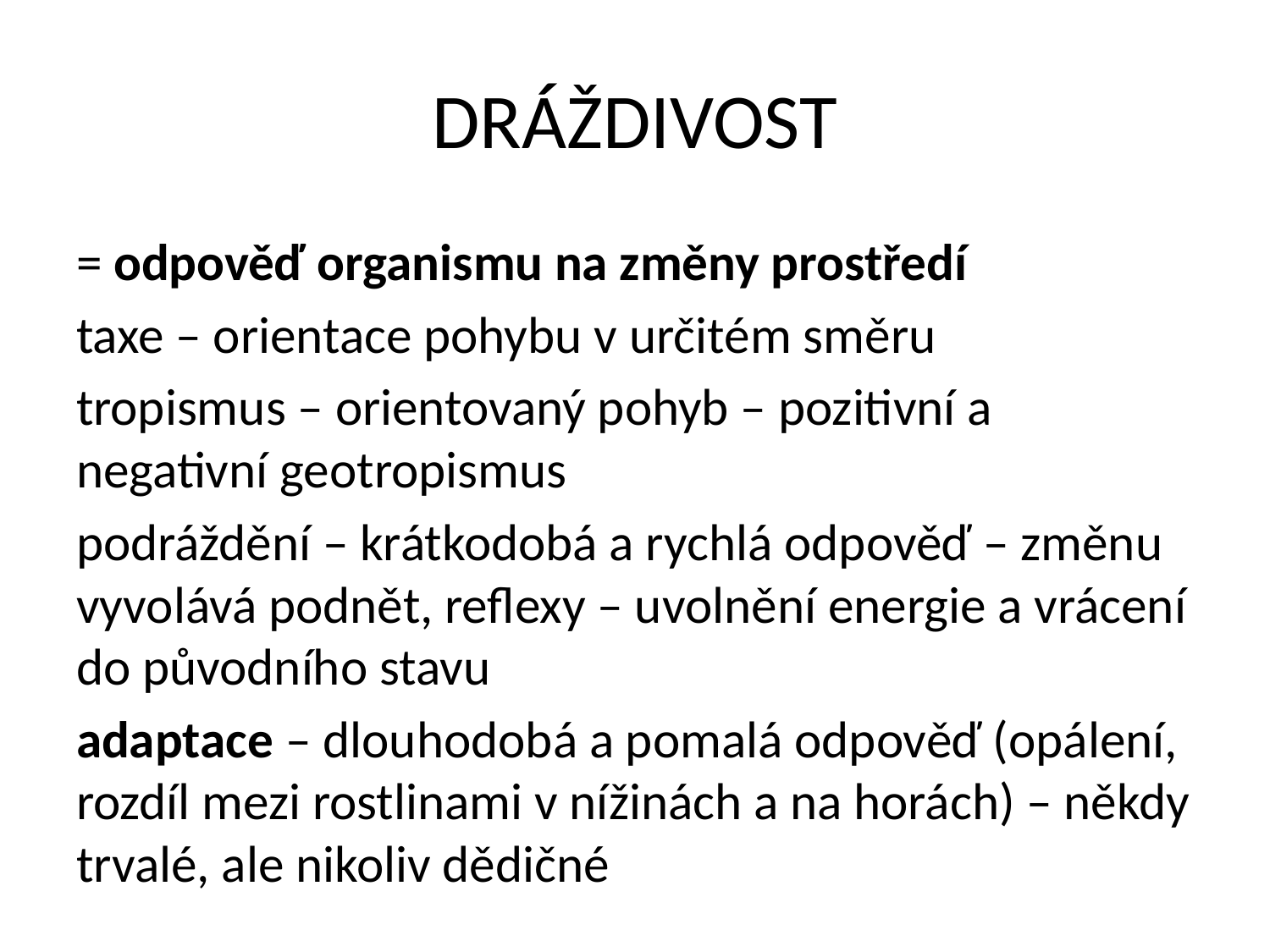

# DRÁŽDIVOST
= odpověď organismu na změny prostředí
taxe – orientace pohybu v určitém směru
tropismus – orientovaný pohyb – pozitivní a negativní geotropismus
podráždění – krátkodobá a rychlá odpověď – změnu vyvolává podnět, reflexy – uvolnění energie a vrácení do původního stavu
adaptace – dlouhodobá a pomalá odpověď (opálení, rozdíl mezi rostlinami v nížinách a na horách) – někdy trvalé, ale nikoliv dědičné